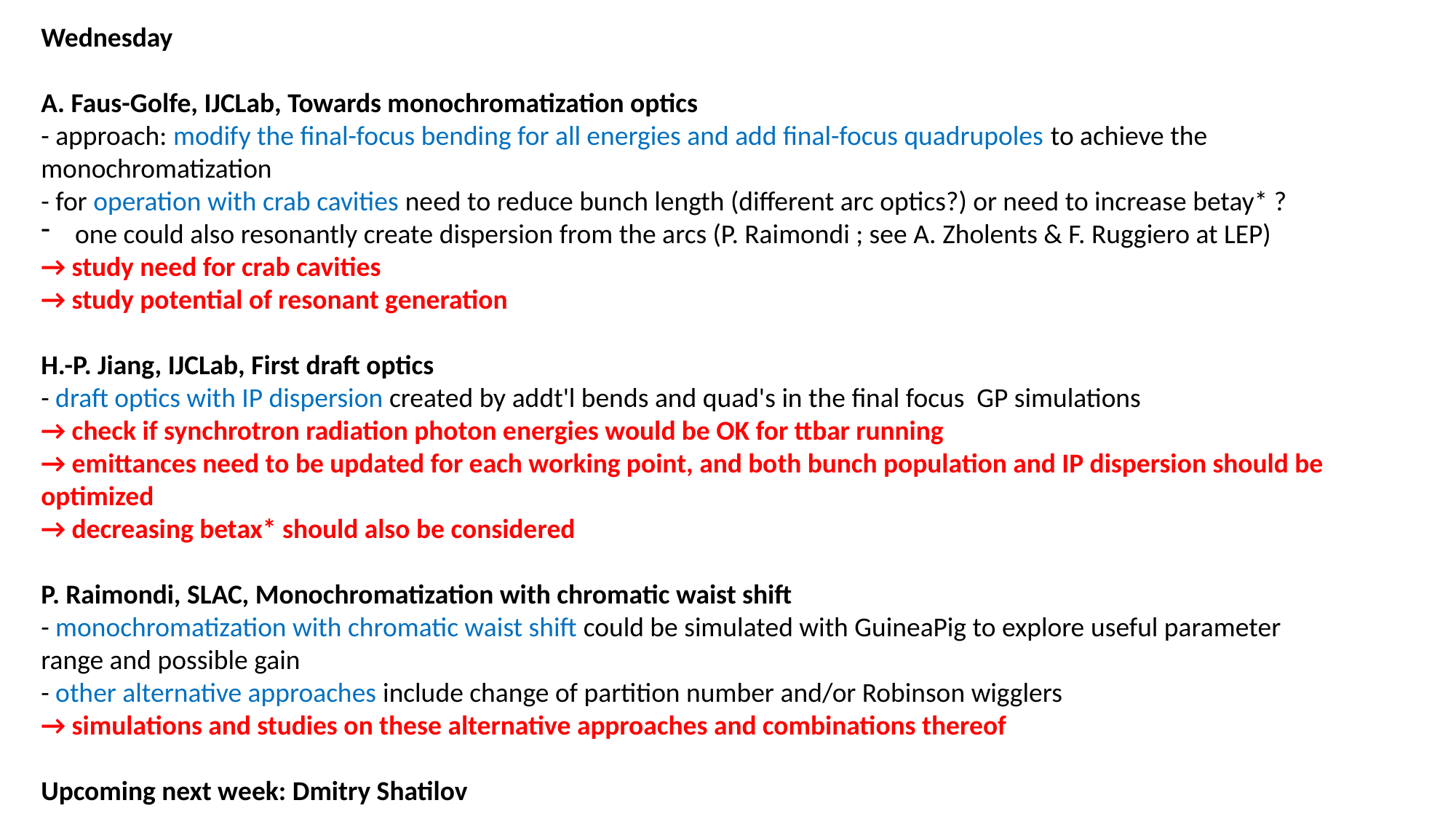

Wednesday

A. Faus-Golfe, IJCLab, Towards monochromatization optics
- approach: modify the final-focus bending for all energies and add final-focus quadrupoles to achieve the monochromatization
- for operation with crab cavities need to reduce bunch length (different arc optics?) or need to increase betay* ?
one could also resonantly create dispersion from the arcs (P. Raimondi ; see A. Zholents & F. Ruggiero at LEP)
→ study need for crab cavities
→ study potential of resonant generation

H.-P. Jiang, IJCLab, First draft optics
- draft optics with IP dispersion created by addt'l bends and quad's in the final focus  GP simulations
→ check if synchrotron radiation photon energies would be OK for ttbar running
→ emittances need to be updated for each working point, and both bunch population and IP dispersion should be optimized
→ decreasing betax* should also be considered

P. Raimondi, SLAC, Monochromatization with chromatic waist shift
- monochromatization with chromatic waist shift could be simulated with GuineaPig to explore useful parameter range and possible gain
- other alternative approaches include change of partition number and/or Robinson wigglers
→ simulations and studies on these alternative approaches and combinations thereof

Upcoming next week: Dmitry Shatilov